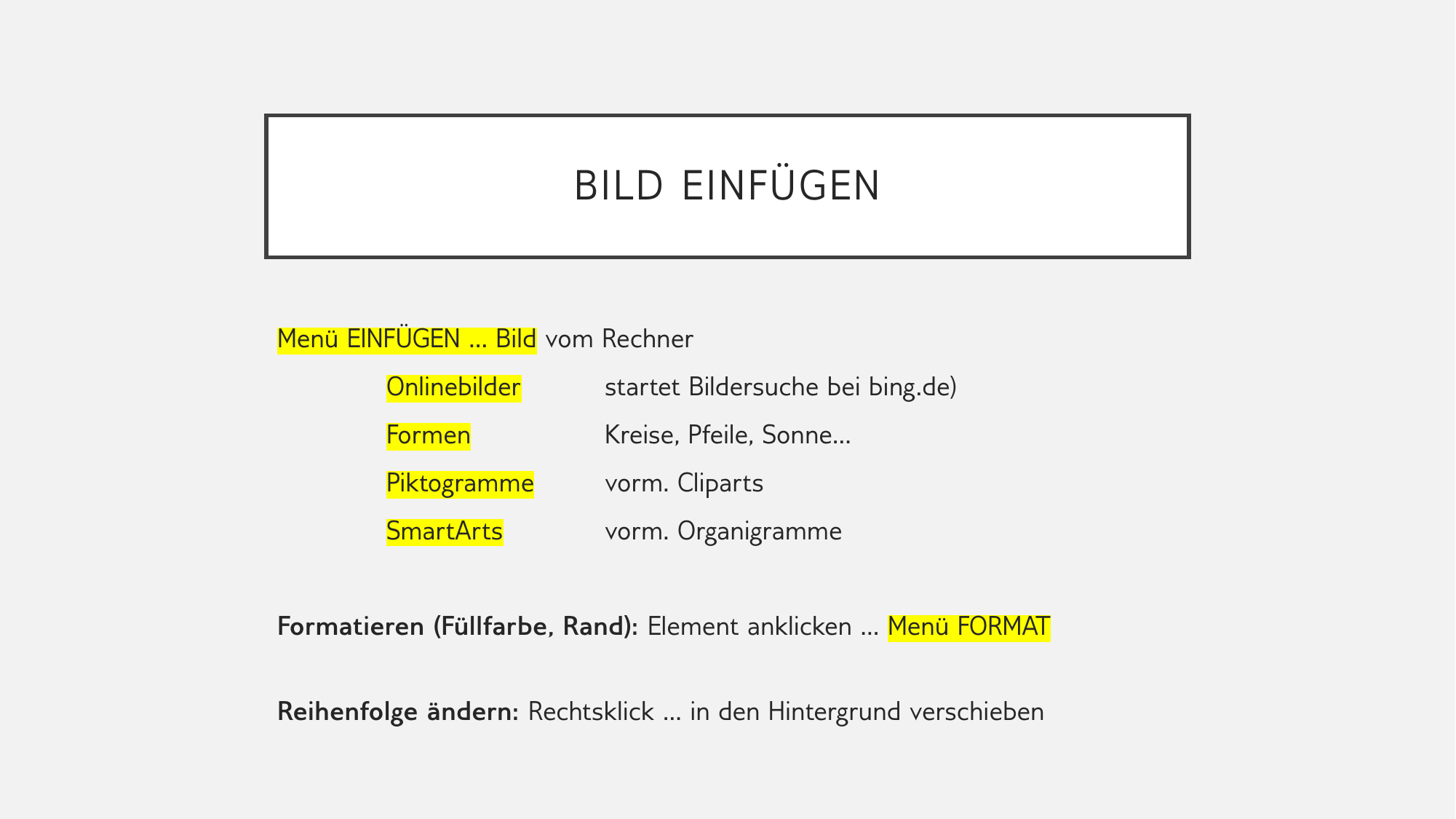

# Bild einfügen
Menü EINFÜGEN … Bild vom Rechner
	Onlinebilder 	startet Bildersuche bei bing.de)
	Formen 		Kreise, Pfeile, Sonne…
	Piktogramme 	vorm. Cliparts
	SmartArts	vorm. Organigramme

Formatieren (Füllfarbe, Rand): Element anklicken … Menü FORMAT

Reihenfolge ändern: Rechtsklick … in den Hintergrund verschieben